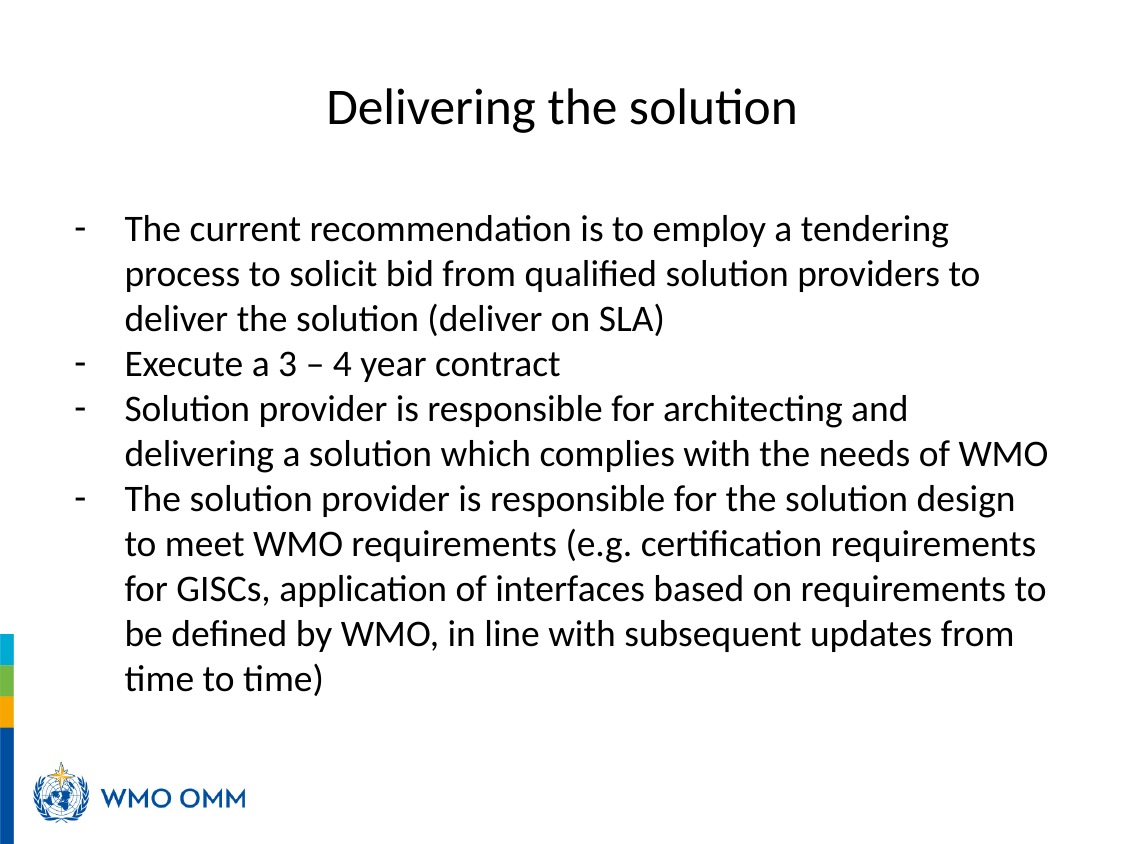

# Delivering the solution
The current recommendation is to employ a tendering process to solicit bid from qualified solution providers to deliver the solution (deliver on SLA)
Execute a 3 – 4 year contract
Solution provider is responsible for architecting and delivering a solution which complies with the needs of WMO
The solution provider is responsible for the solution design to meet WMO requirements (e.g. certification requirements for GISCs, application of interfaces based on requirements to be defined by WMO, in line with subsequent updates from time to time)